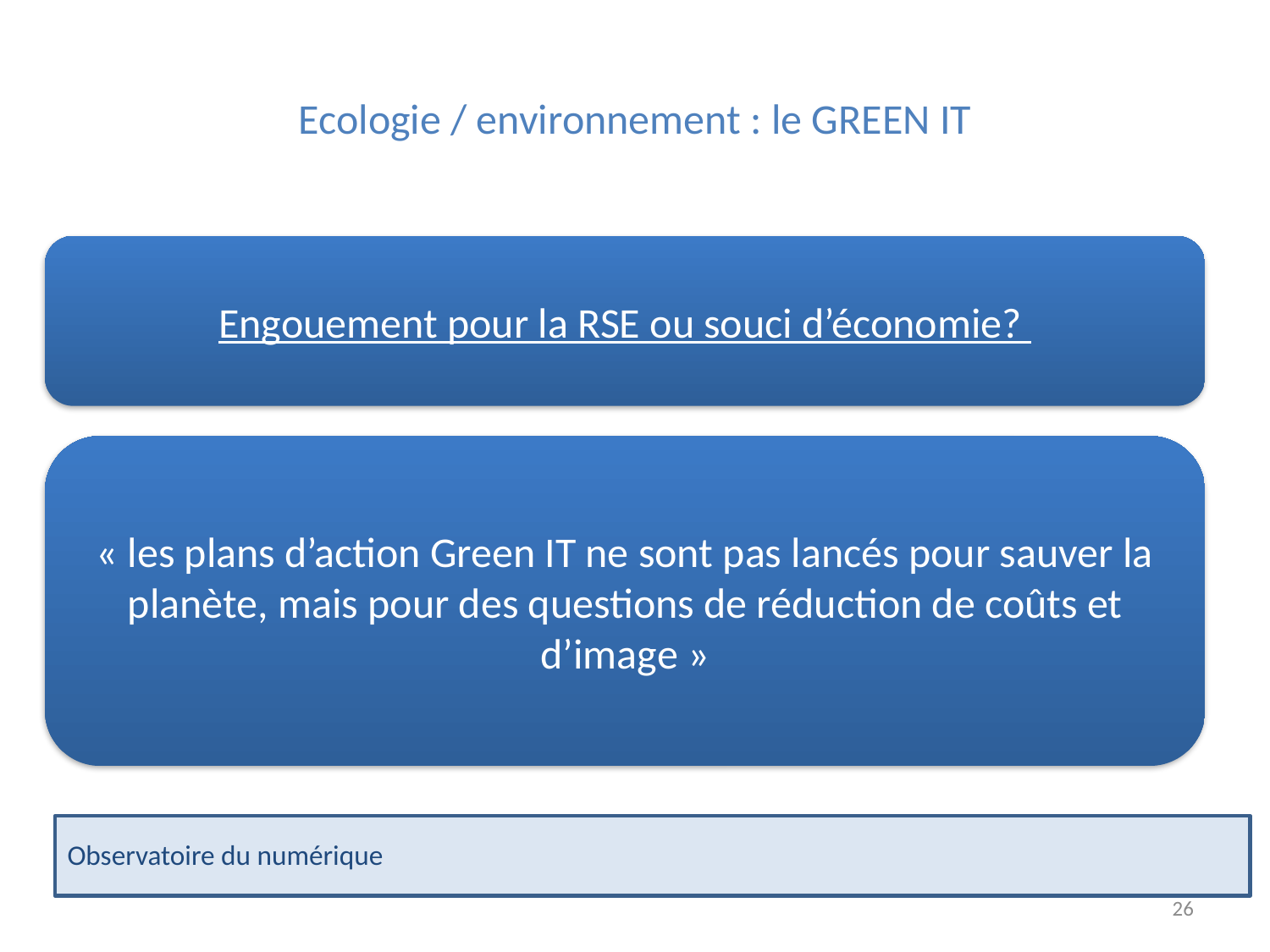

# Ecologie / environnement : le GREEN IT
Engouement pour la RSE ou souci d’économie?
« les plans d’action Green IT ne sont pas lancés pour sauver la planète, mais pour des questions de réduction de coûts et d’image »
Observatoire du numérique

26